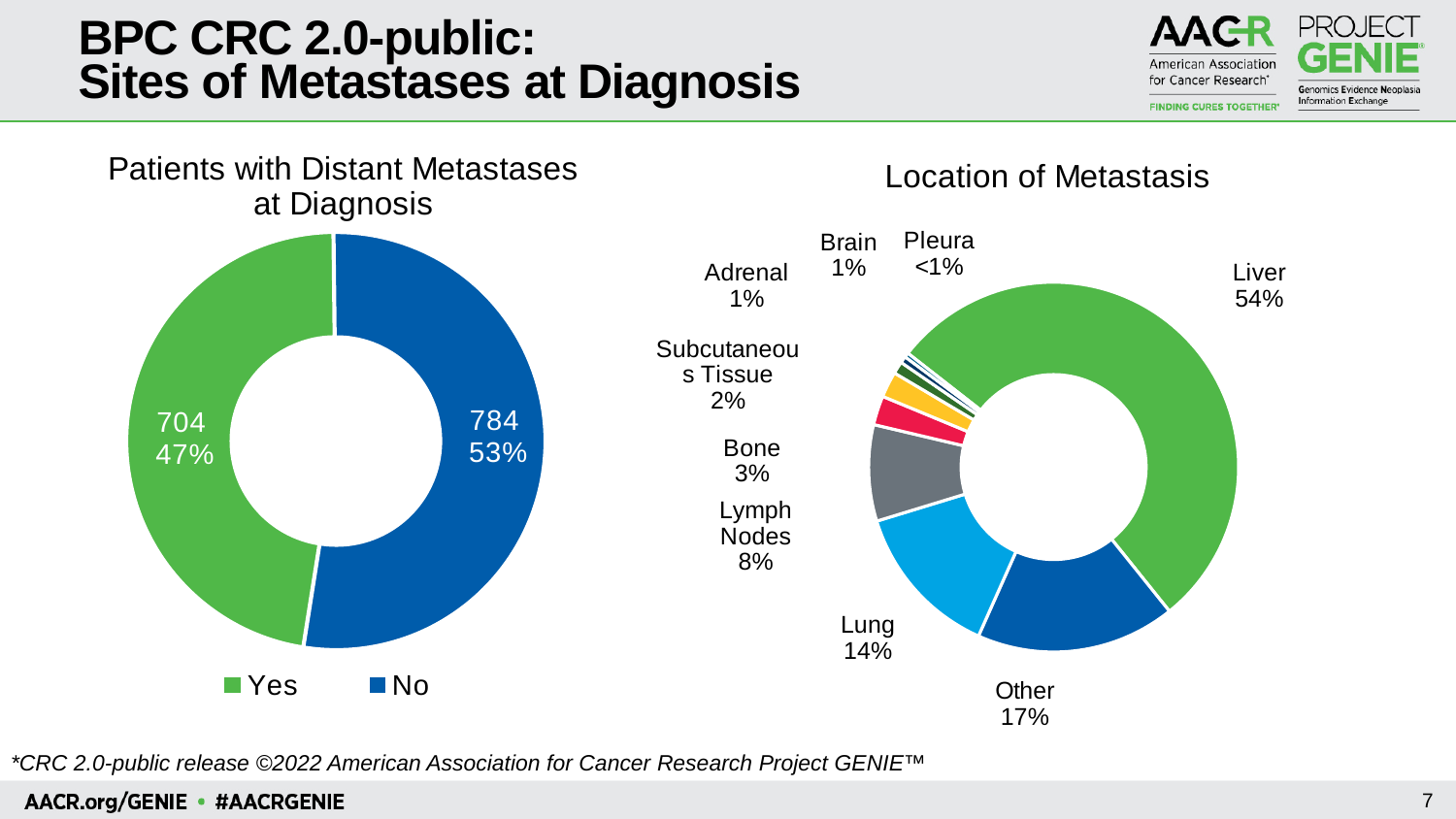

# BPC CRC 2.0-public: Sites of Metastases at Diagnosis

### Chart: Location of Metastasis

| Category |  |
|---|---|
| Liver | 548.0 |
| Other | 178.0 |
| Lung | 139.0 |
| Lymph Nodes | 86.0 |
| Bone | 26.0 |
| Subcutaneous Tissue | 23.0 |
| Adrenal | 11.0 |
| Brain | 6.0 |
| Pleura | 4.0 |

### Chart: Patients with Distant Metastases at Diagnosis

| Category |  |
|---|---|
| Yes | 704.0 |
| No | 784.0 |
*CRC 2.0-public release ©2022 American Association for Cancer Research Project GENIE™